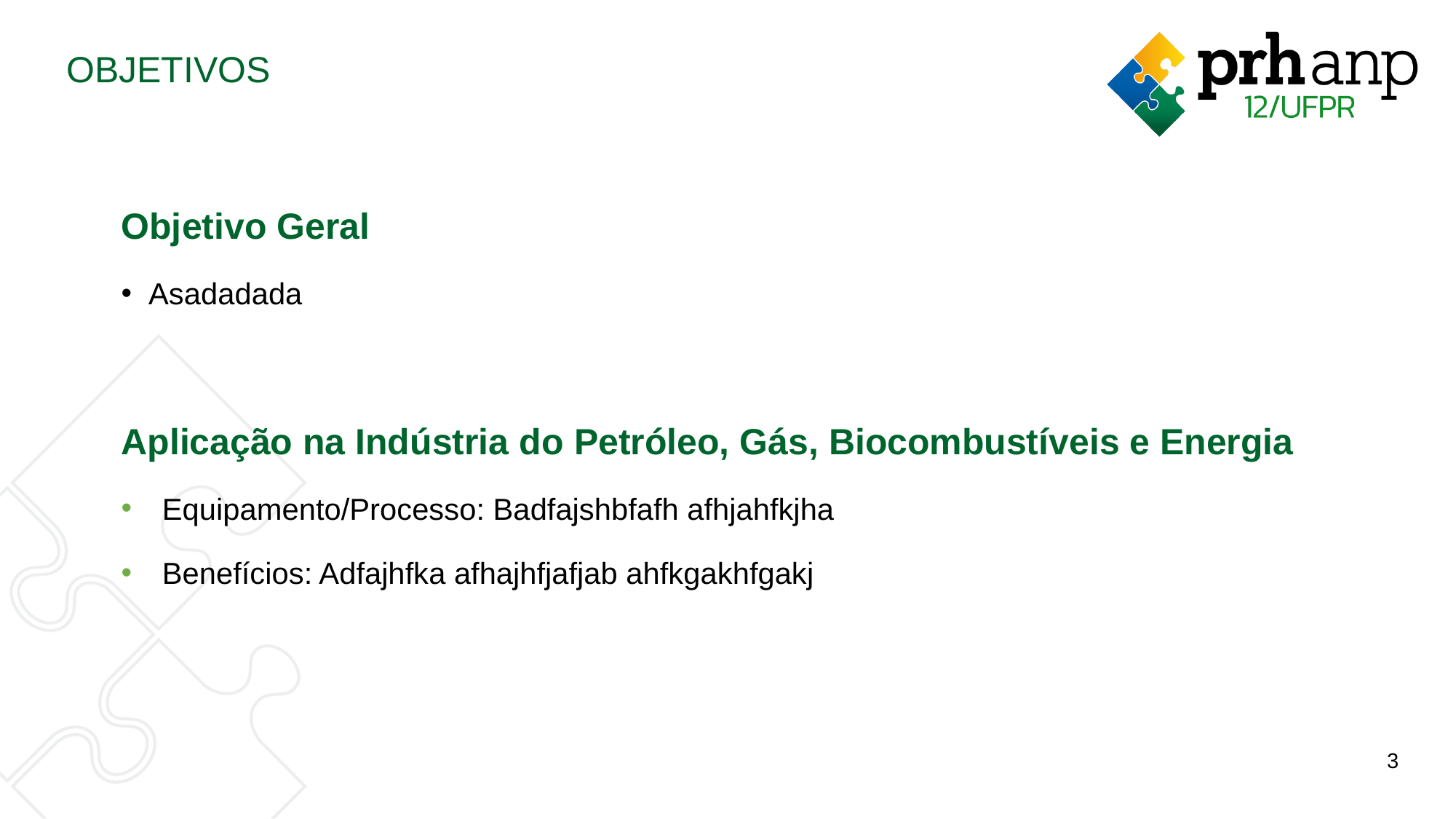

# OBJETIVOS
Objetivo Geral
Asadadada

Aplicação na Indústria do Petróleo, Gás, Biocombustíveis e Energia
Equipamento/Processo: Badfajshbfafh afhjahfkjha
Benefícios: Adfajhfka afhajhfjafjab ahfkgakhfgakj
3